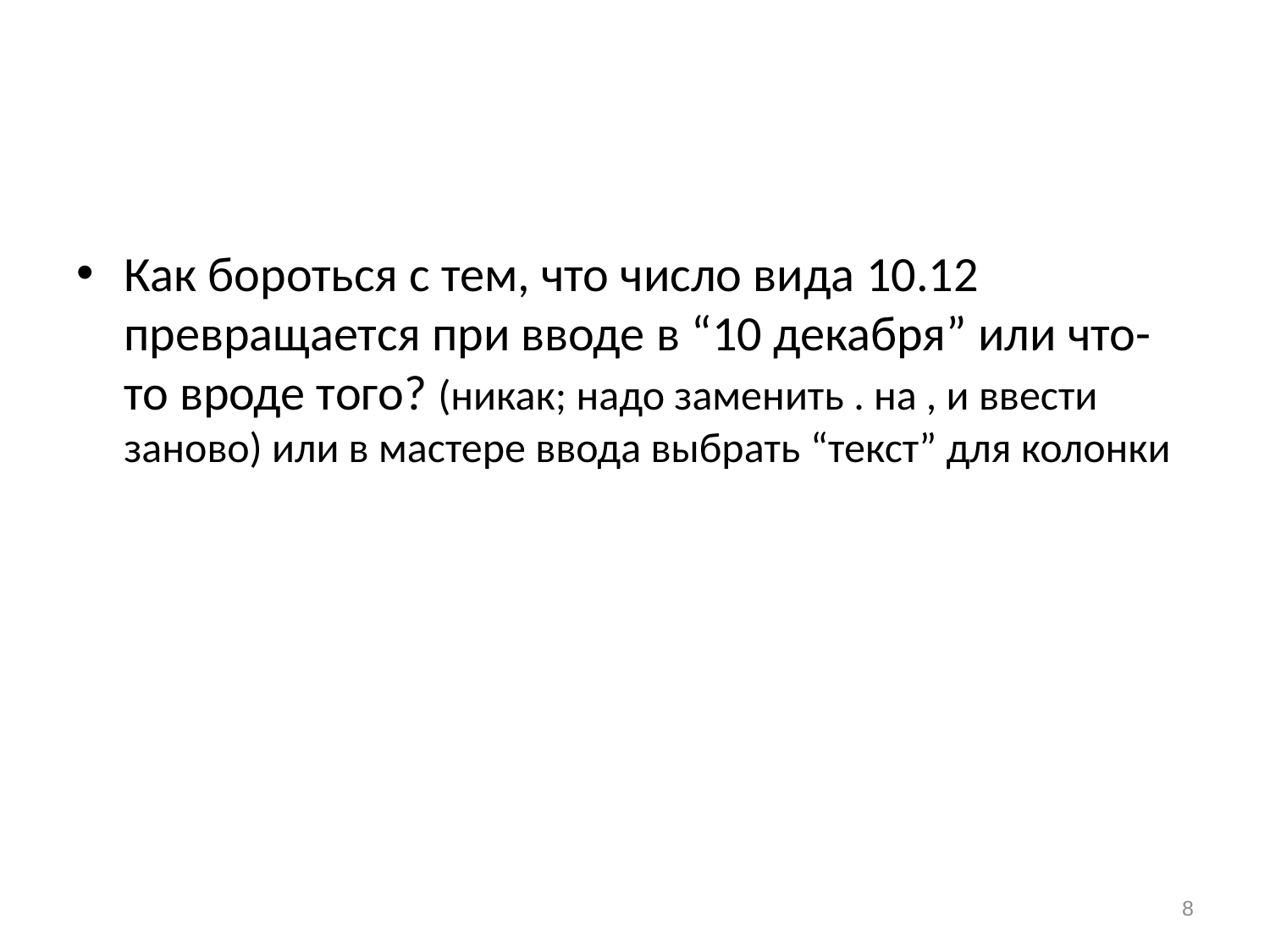

Как бороться с тем, что число вида 10.12 превращается при вводе в “10 декабря” или что-то вроде того? (никак; надо заменить . на , и ввести заново) или в мастере ввода выбрать “текст” для колонки
8